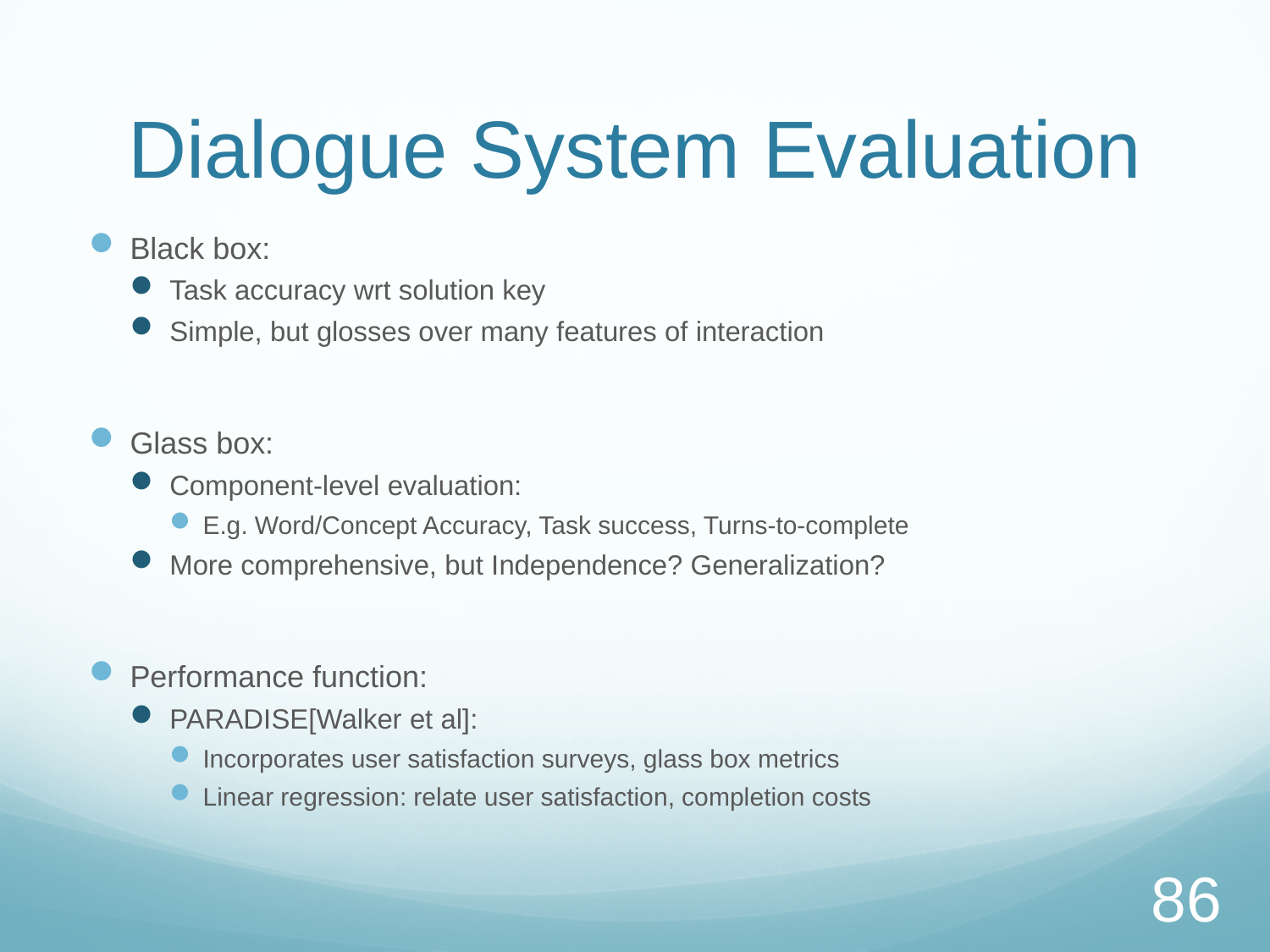

# Dialogue System Evaluation
Black box:
Task accuracy wrt solution key
Simple, but glosses over many features of interaction

Glass box:
Component-level evaluation:
E.g. Word/Concept Accuracy, Task success, Turns-to-complete
More comprehensive, but Independence? Generalization?

Performance function:
PARADISE[Walker et al]:
Incorporates user satisfaction surveys, glass box metrics
Linear regression: relate user satisfaction, completion costs
86